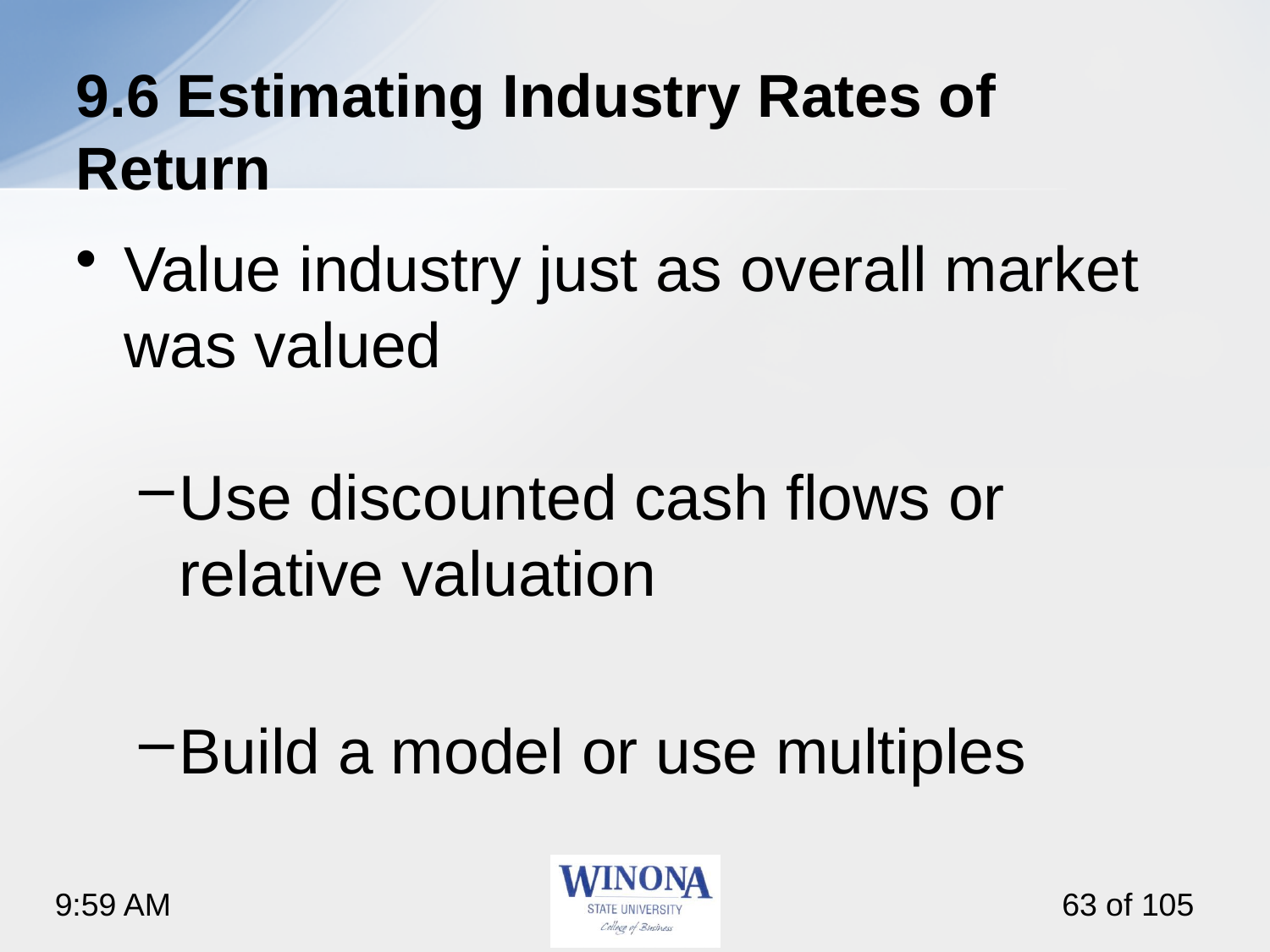

# 9.6 Estimating Industry Rates of Return
Value industry just as overall market was valued

Use discounted cash flows or relative valuation

Build a model or use multiples